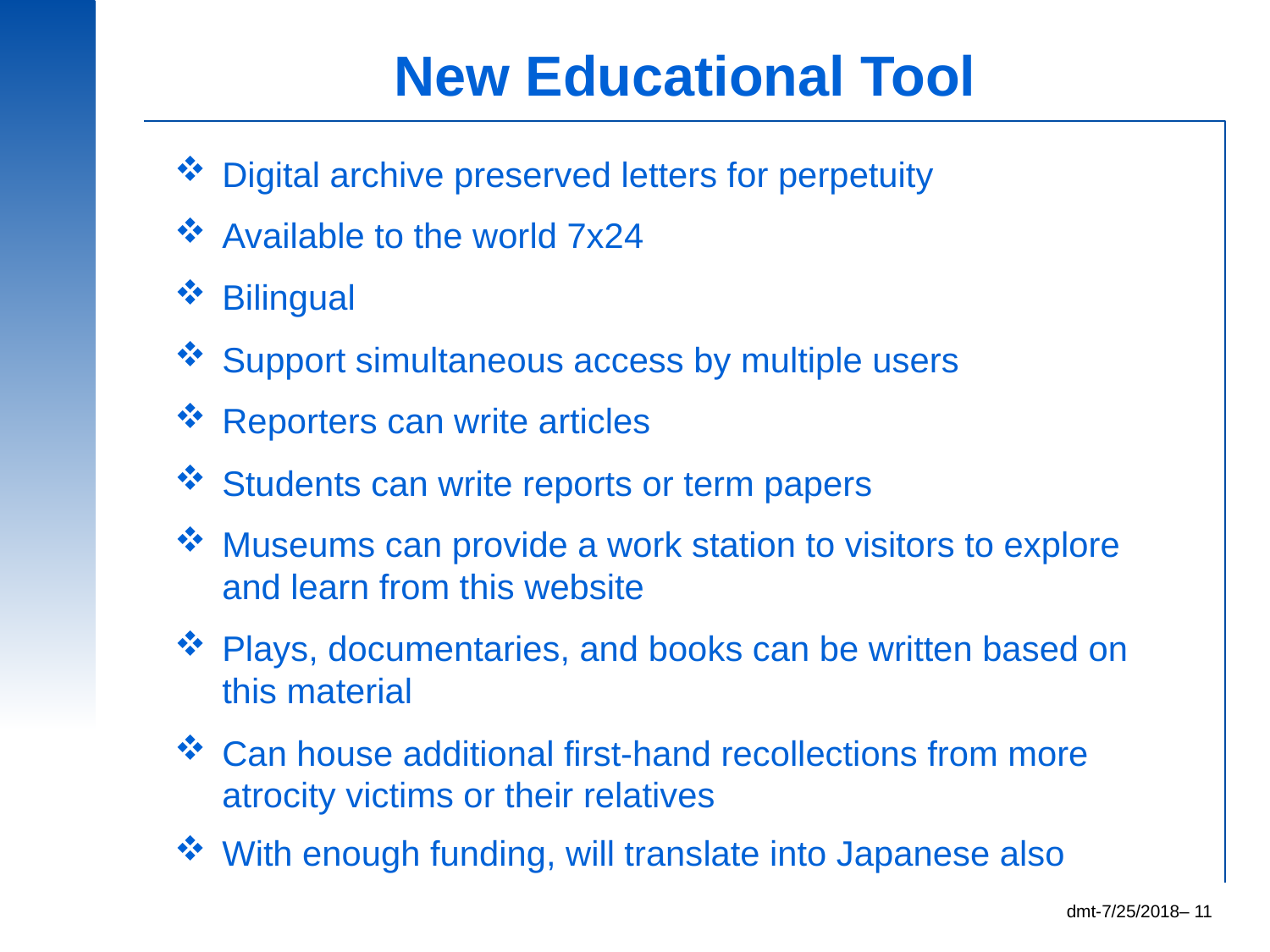

New Educational Tool
#
Digital archive preserved letters for perpetuity
Available to the world 7x24
Bilingual
Support simultaneous access by multiple users
Reporters can write articles
Students can write reports or term papers
Museums can provide a work station to visitors to explore and learn from this website
Plays, documentaries, and books can be written based on this material
Can house additional first-hand recollections from more atrocity victims or their relatives
With enough funding, will translate into Japanese also